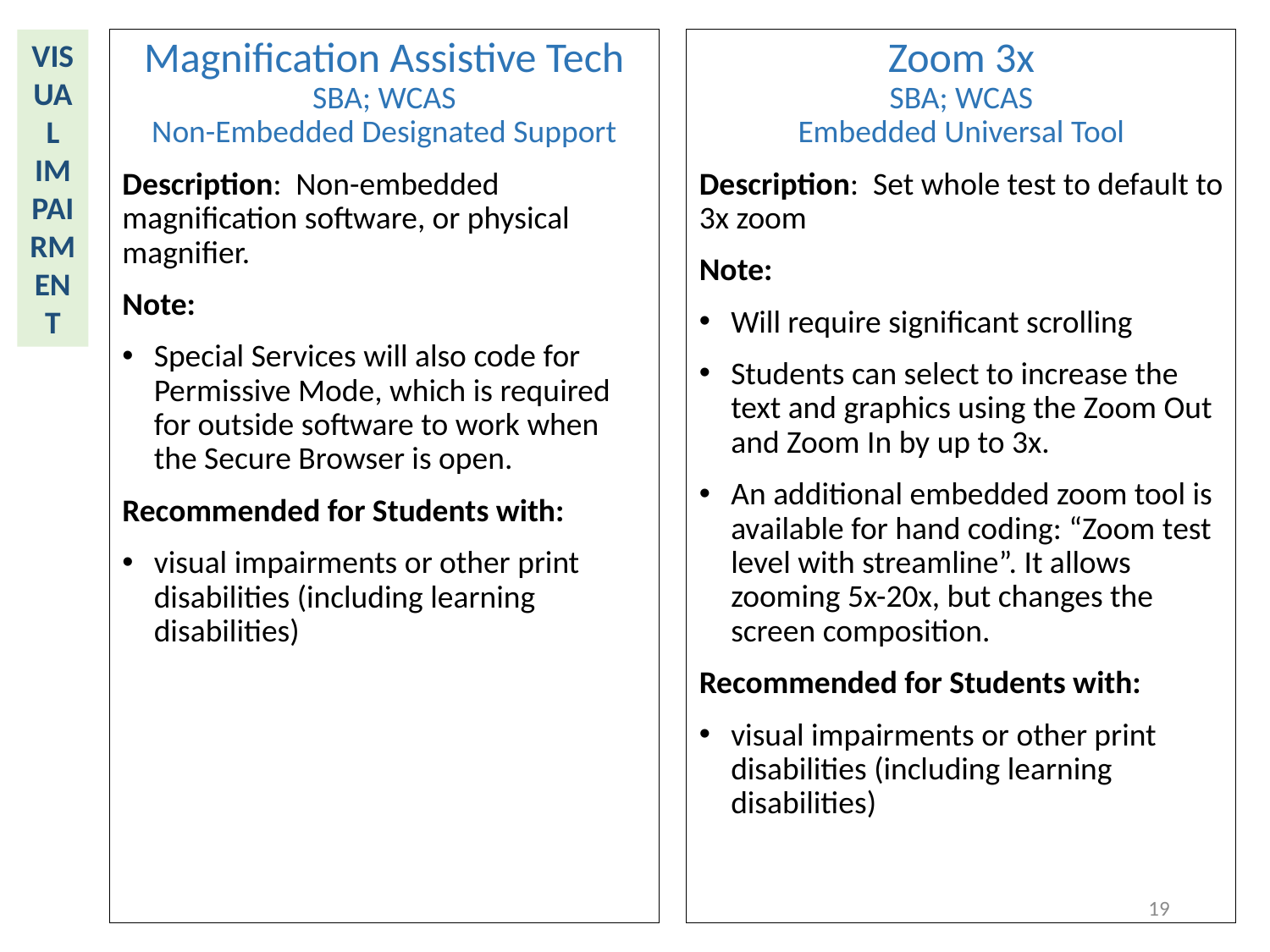

Magnification Assistive Tech
SBA; WCAS
Non-Embedded Designated Support
Description:  Non-embedded magnification software, or physical magnifier.
Note:
Special Services will also code for Permissive Mode, which is required for outside software to work when the Secure Browser is open.
Recommended for Students with:
visual impairments or other print disabilities (including learning disabilities)
Zoom 3x
SBA; WCAS
Embedded Universal Tool
Description:  Set whole test to default to 3x zoom
Note:
Will require significant scrolling
Students can select to increase the text and graphics using the Zoom Out and Zoom In by up to 3x.
An additional embedded zoom tool is available for hand coding: “Zoom test level with streamline”. It allows zooming 5x-20x, but changes the screen composition.
Recommended for Students with:
visual impairments or other print disabilities (including learning disabilities)
VISUAL IMPAIRMENT
19